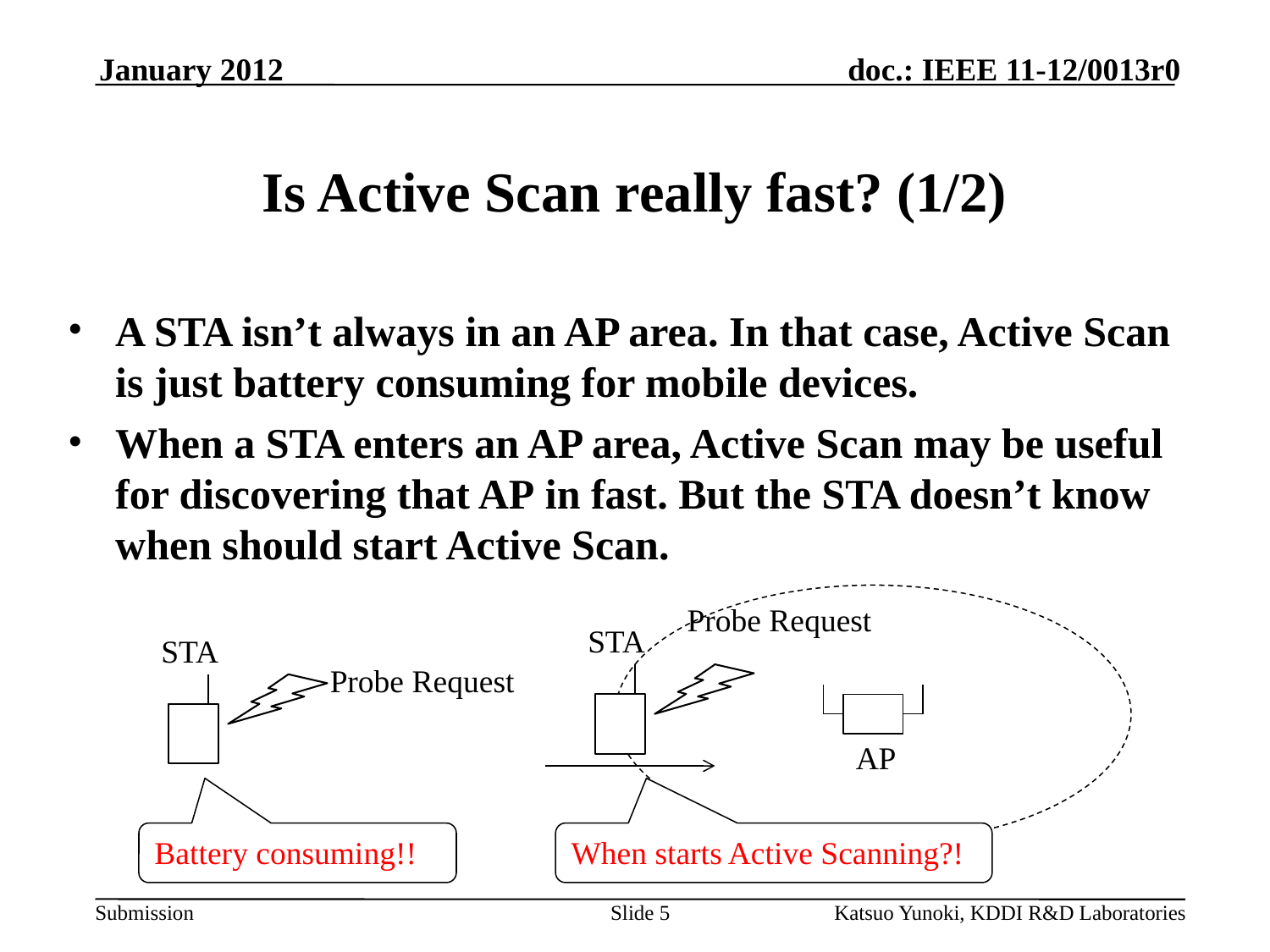

January 2012
# Is Active Scan really fast? (1/2)
A STA isn’t always in an AP area. In that case, Active Scan is just battery consuming for mobile devices.
When a STA enters an AP area, Active Scan may be useful for discovering that AP in fast. But the STA doesn’t know when should start Active Scan.

Probe Request
STA
STA
Probe Request

AP
Battery consuming!!
When starts Active Scanning?!
Slide 5
Katsuo Yunoki, KDDI R&D Laboratories